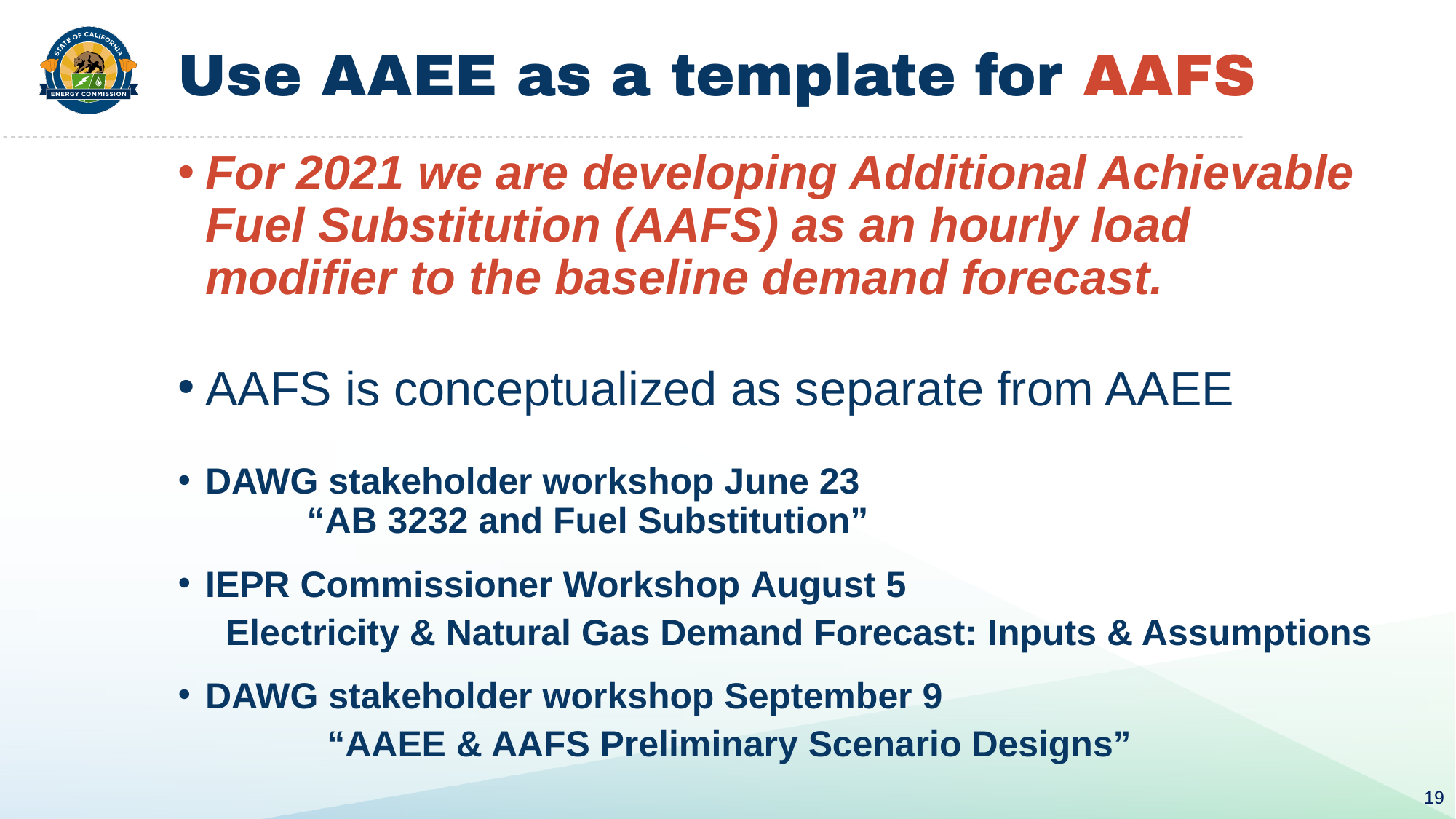

# Use AAEE as a template for AAFS
For 2021 we are developing Additional Achievable Fuel Substitution (AAFS) as an hourly load modifier to the baseline demand forecast.

AAFS is conceptualized as separate from AAEE

DAWG stakeholder workshop June 23                                                              “AB 3232 and Fuel Substitution”
IEPR Commissioner Workshop August 5		                                 Electricity & Natural Gas Demand Forecast: Inputs & Assumptions
DAWG stakeholder workshop September 9                                                        “AAEE & AAFS Preliminary Scenario Designs”

19